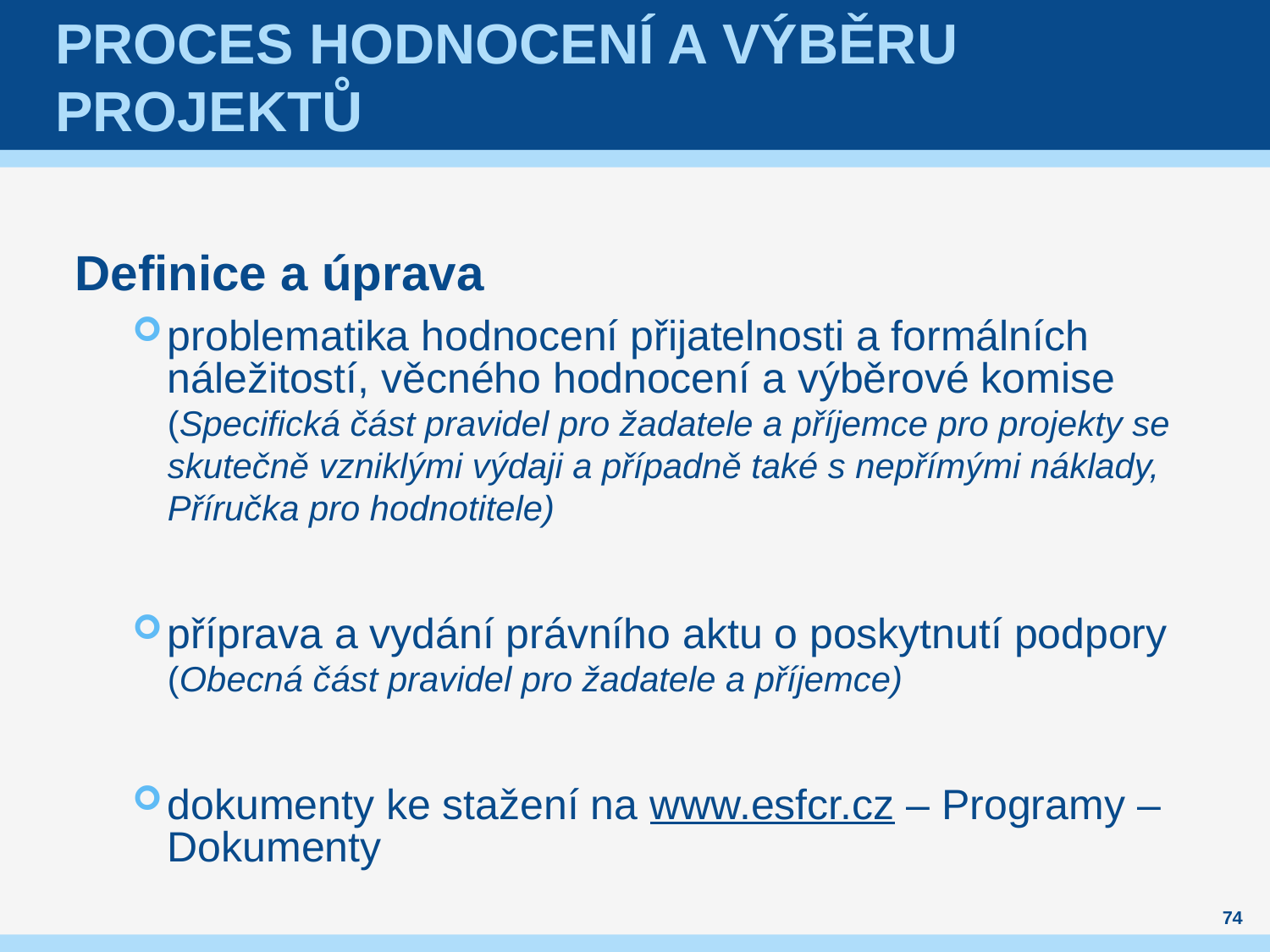

# Proces hodnocení a výběru projektů
Definice a úprava
problematika hodnocení přijatelnosti a formálních náležitostí, věcného hodnocení a výběrové komise
(Specifická část pravidel pro žadatele a příjemce pro projekty se skutečně vzniklými výdaji a případně také s nepřímými náklady, Příručka pro hodnotitele)

příprava a vydání právního aktu o poskytnutí podpory
(Obecná část pravidel pro žadatele a příjemce)

dokumenty ke stažení na www.esfcr.cz – Programy – Dokumenty

74